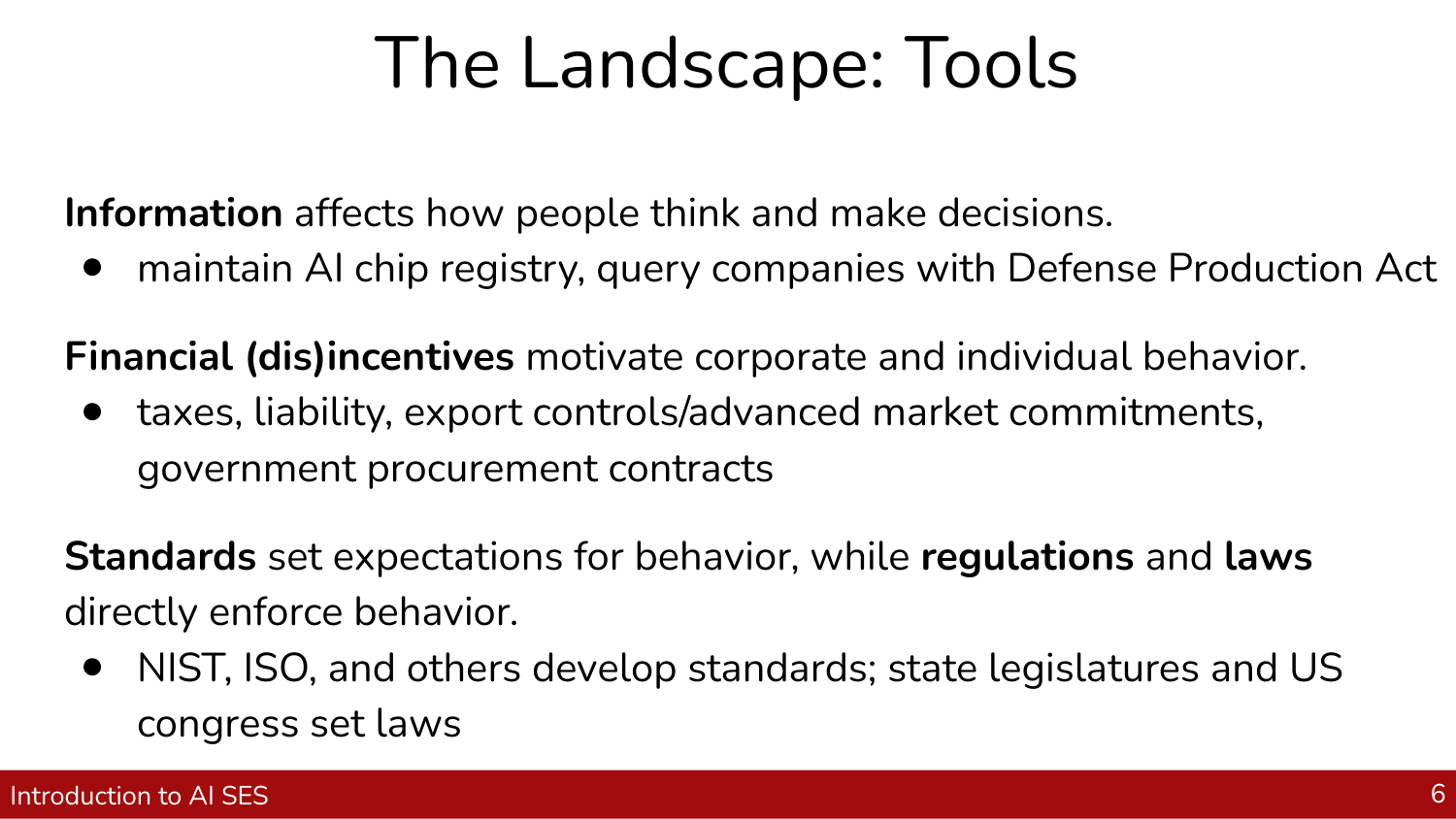

# The Landscape: Tools
Information affects how people think and make decisions.
maintain AI chip registry, query companies with Defense Production Act
Financial (dis)incentives motivate corporate and individual behavior.
taxes, liability, export controls/advanced market commitments, government procurement contracts
Standards set expectations for behavior, while regulations and laws directly enforce behavior.
NIST, ISO, and others develop standards; state legislatures and US congress set laws
6
Introduction to AI SES